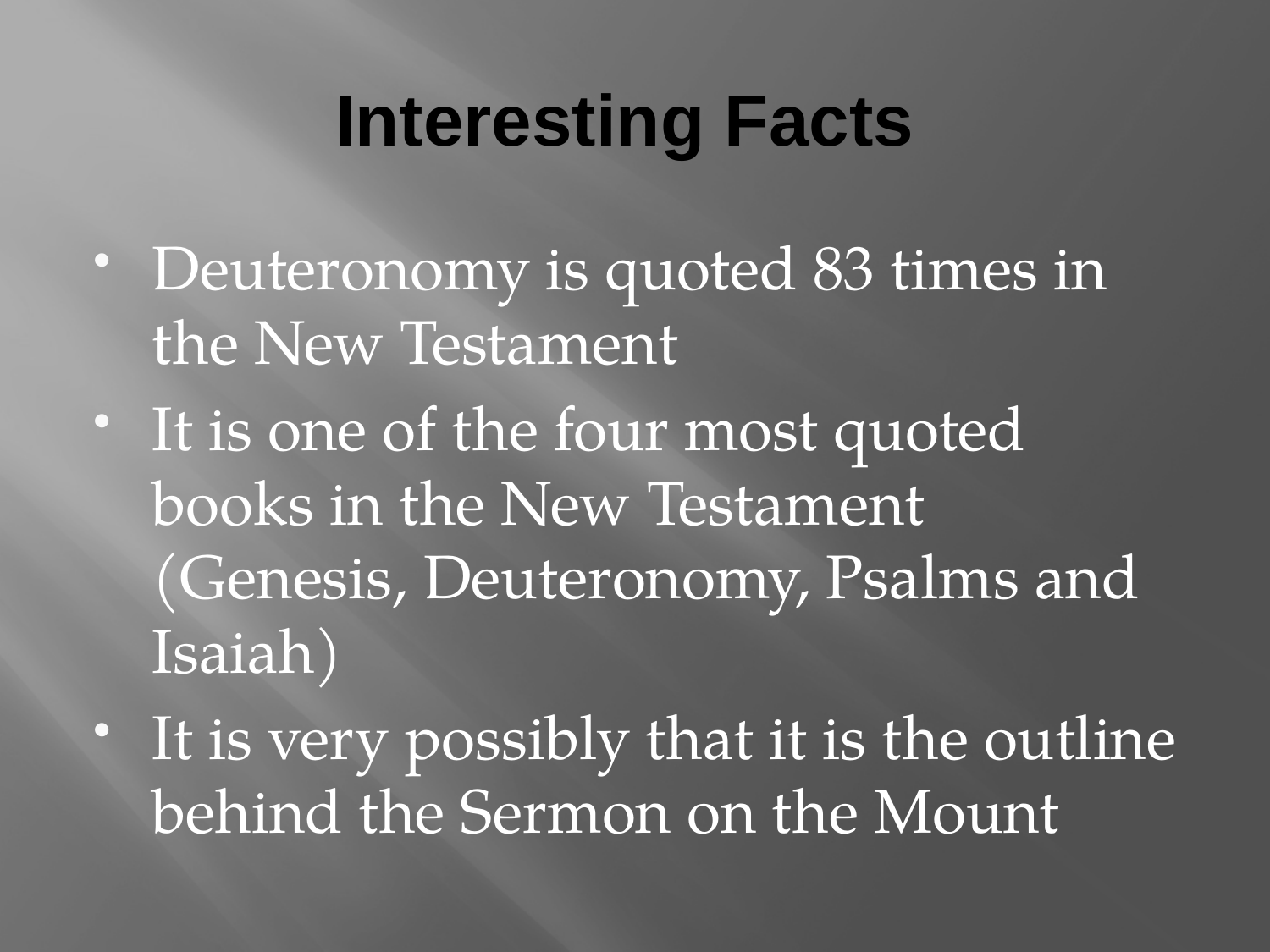

# Interesting Facts
Deuteronomy is quoted 83 times in the New Testament
It is one of the four most quoted books in the New Testament (Genesis, Deuteronomy, Psalms and Isaiah)
It is very possibly that it is the outline behind the Sermon on the Mount